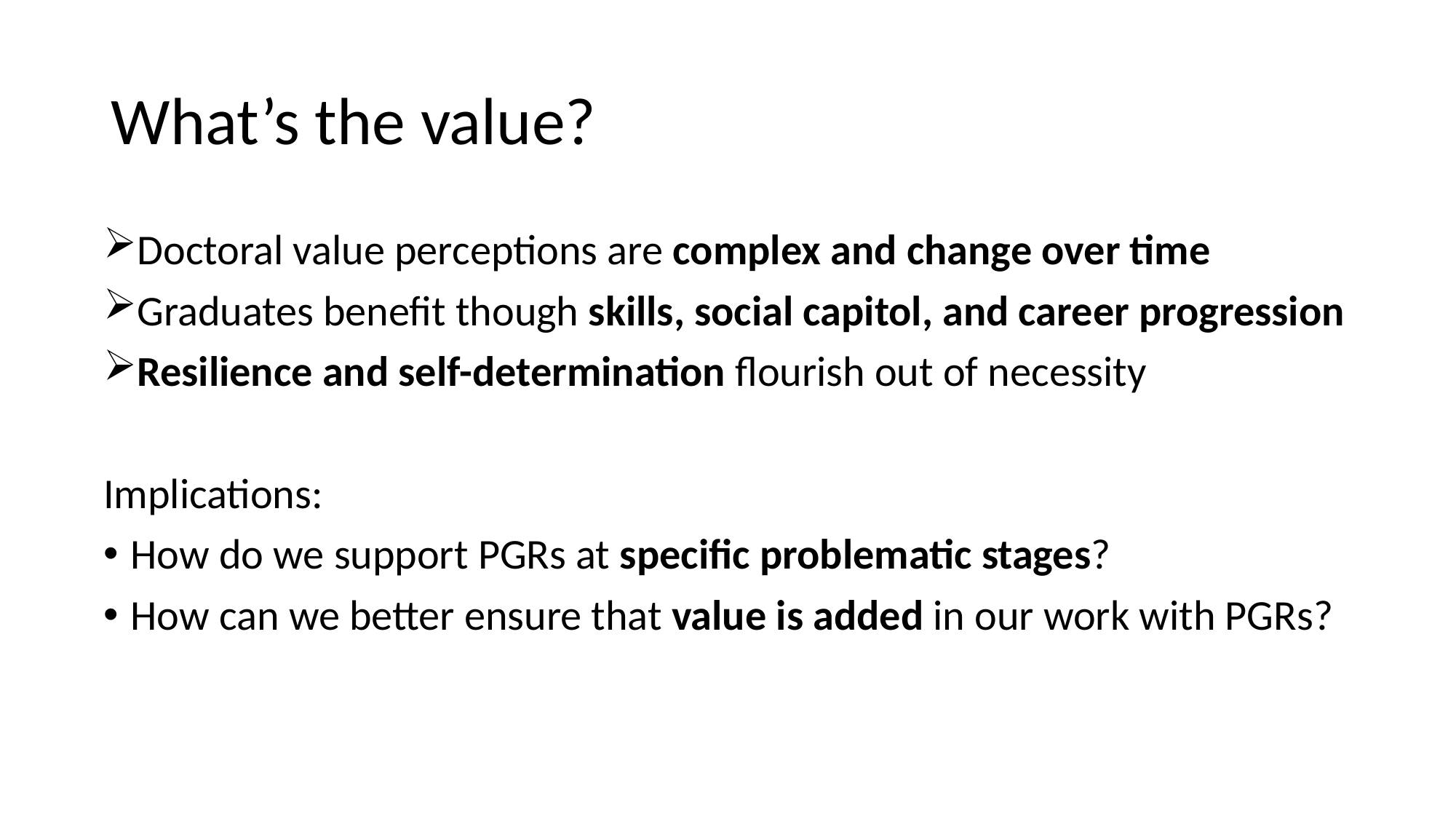

# What’s the value?
Doctoral value perceptions are complex and change over time
Graduates benefit though skills, social capitol, and career progression
Resilience and self-determination flourish out of necessity

Implications:
How do we support PGRs at specific problematic stages?
How can we better ensure that value is added in our work with PGRs?